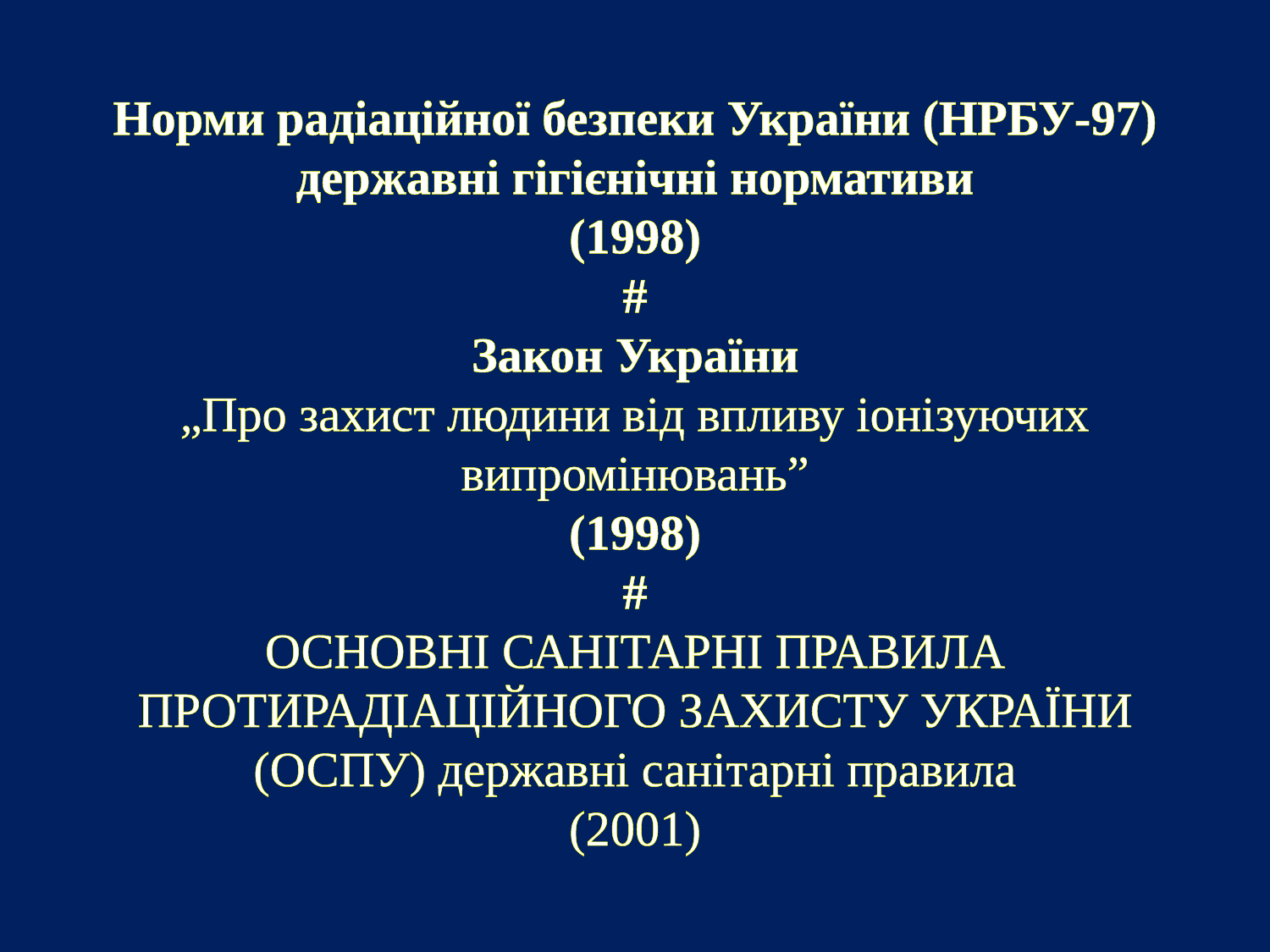

Норми радіаційної безпеки України (НРБУ-97)
державні гігієнічні нормативи
(1998)
#
Закон України
„Про захист людини від впливу іонізуючих випромінювань”
(1998)
#
ОСНОВНІ САНІТАРНІ ПРАВИЛА ПРОТИРАДІАЦІЙНОГО ЗАХИСТУ УКРАЇНИ (ОСПУ) державні санітарні правила
(2001)